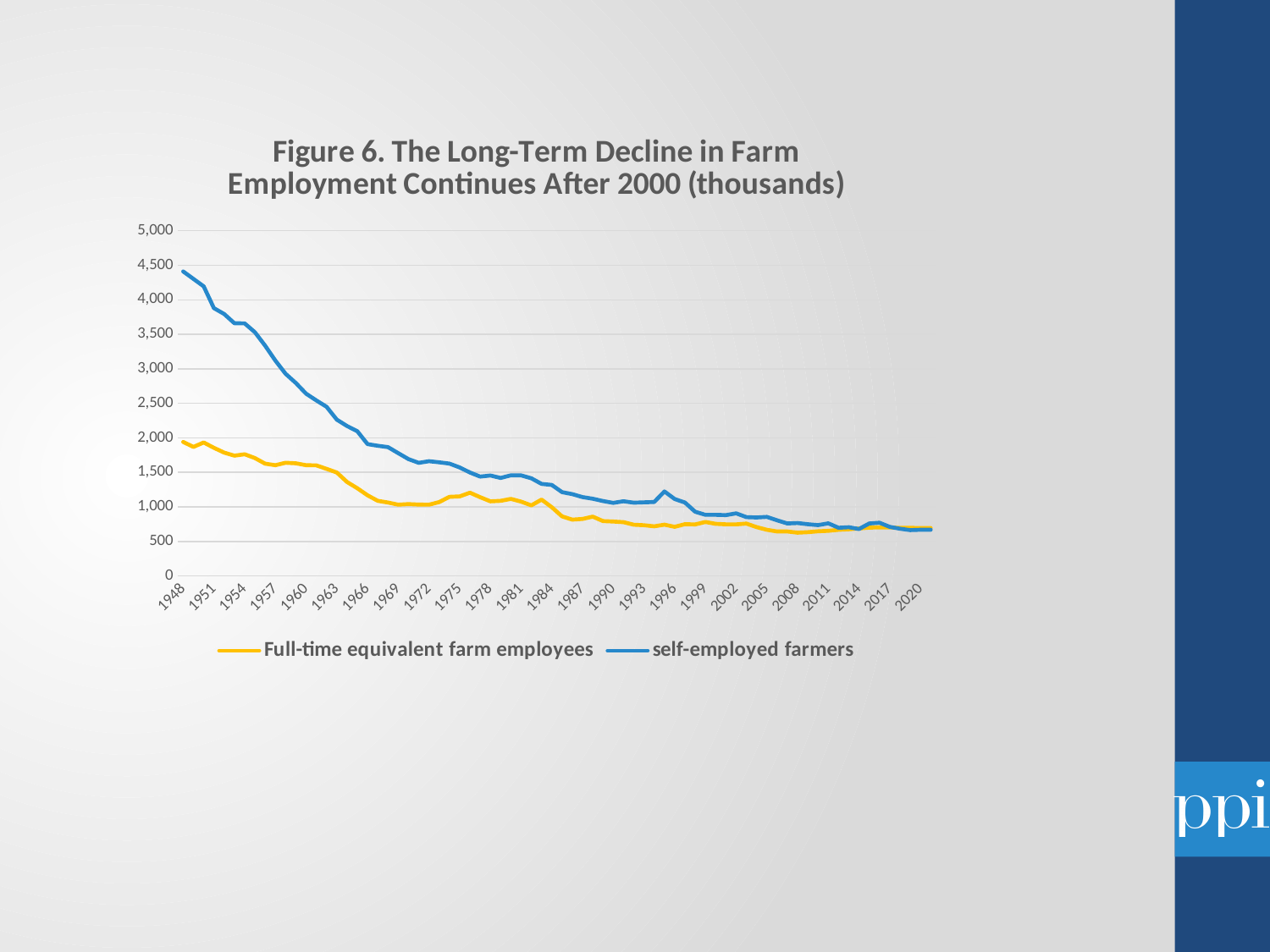

### Chart: Figure 6. The Long-Term Decline in Farm Employment Continues After 2000 (thousands)

| Category | Full-time equivalent farm employees | self-employed farmers |
|---|---|---|
| 1948 | 1940.0 | 4410.0 |
| 1949 | 1869.0 | 4302.0 |
| 1950 | 1933.0 | 4194.0 |
| 1951 | 1856.0 | 3879.0 |
| 1952 | 1786.0 | 3794.0 |
| 1953 | 1742.0 | 3660.0 |
| 1954 | 1762.0 | 3658.0 |
| 1955 | 1707.0 | 3530.0 |
| 1956 | 1626.0 | 3336.0 |
| 1957 | 1604.0 | 3120.0 |
| 1958 | 1639.0 | 2928.0 |
| 1959 | 1631.0 | 2795.0 |
| 1960 | 1604.0 | 2639.0 |
| 1961 | 1602.0 | 2542.0 |
| 1962 | 1551.0 | 2450.0 |
| 1963 | 1498.0 | 2264.0 |
| 1964 | 1361.0 | 2171.0 |
| 1965 | 1270.0 | 2096.0 |
| 1966 | 1168.0 | 1909.0 |
| 1967 | 1088.0 | 1885.0 |
| 1968 | 1063.0 | 1866.0 |
| 1969 | 1032.0 | 1778.0 |
| 1970 | 1041.0 | 1692.0 |
| 1971 | 1034.0 | 1638.0 |
| 1972 | 1032.0 | 1662.0 |
| 1973 | 1070.0 | 1646.0 |
| 1974 | 1146.0 | 1627.0 |
| 1975 | 1152.0 | 1571.0 |
| 1976 | 1206.0 | 1498.0 |
| 1977 | 1141.0 | 1439.0 |
| 1978 | 1081.0 | 1455.0 |
| 1979 | 1088.0 | 1419.0 |
| 1980 | 1116.0 | 1458.0 |
| 1981 | 1076.0 | 1456.0 |
| 1982 | 1022.0 | 1414.0 |
| 1983 | 1106.0 | 1333.0 |
| 1984 | 995.0 | 1318.0 |
| 1985 | 863.0 | 1214.0 |
| 1986 | 816.0 | 1185.0 |
| 1987 | 826.0 | 1142.0 |
| 1988 | 859.0 | 1118.0 |
| 1989 | 795.0 | 1085.0 |
| 1990 | 788.0 | 1058.0 |
| 1991 | 779.0 | 1082.0 |
| 1992 | 742.0 | 1061.0 |
| 1993 | 735.0 | 1066.0 |
| 1994 | 719.0 | 1071.0 |
| 1995 | 743.0 | 1224.0 |
| 1996 | 712.0 | 1114.0 |
| 1997 | 750.0 | 1063.0 |
| 1998 | 746.6666666666666 | 930.0 |
| 1999 | 782.0 | 885.5 |
| 2000 | 755.3333333333333 | 885.0 |
| 2001 | 748.0 | 881.0 |
| 2002 | 747.0 | 907.0 |
| 2003 | 759.0 | 852.0 |
| 2004 | 707.0 | 847.0 |
| 2005 | 669.0 | 856.0 |
| 2006 | 644.0 | 806.0 |
| 2007 | 644.0 | 760.0 |
| 2008 | 627.0 | 767.0 |
| 2009 | 634.0 | 749.0 |
| 2010 | 647.0 | 736.0 |
| 2011 | 654.0 | 762.0 |
| 2012 | 668.0 | 698.0 |
| 2013 | 676.0 | 706.0 |
| 2014 | 688.0 | 680.0 |
| 2015 | 700.0 | 760.0 |
| 2016 | 703.0 | 771.0 |
| 2017 | 702.0 | 711.0 |
| 2018 | 697.0 | 684.0 |
| 2019 | 697.0 | 664.0 |
| 2020 | 694.0 | 669.0 |
| 2021 | 695.0 | 669.0 |